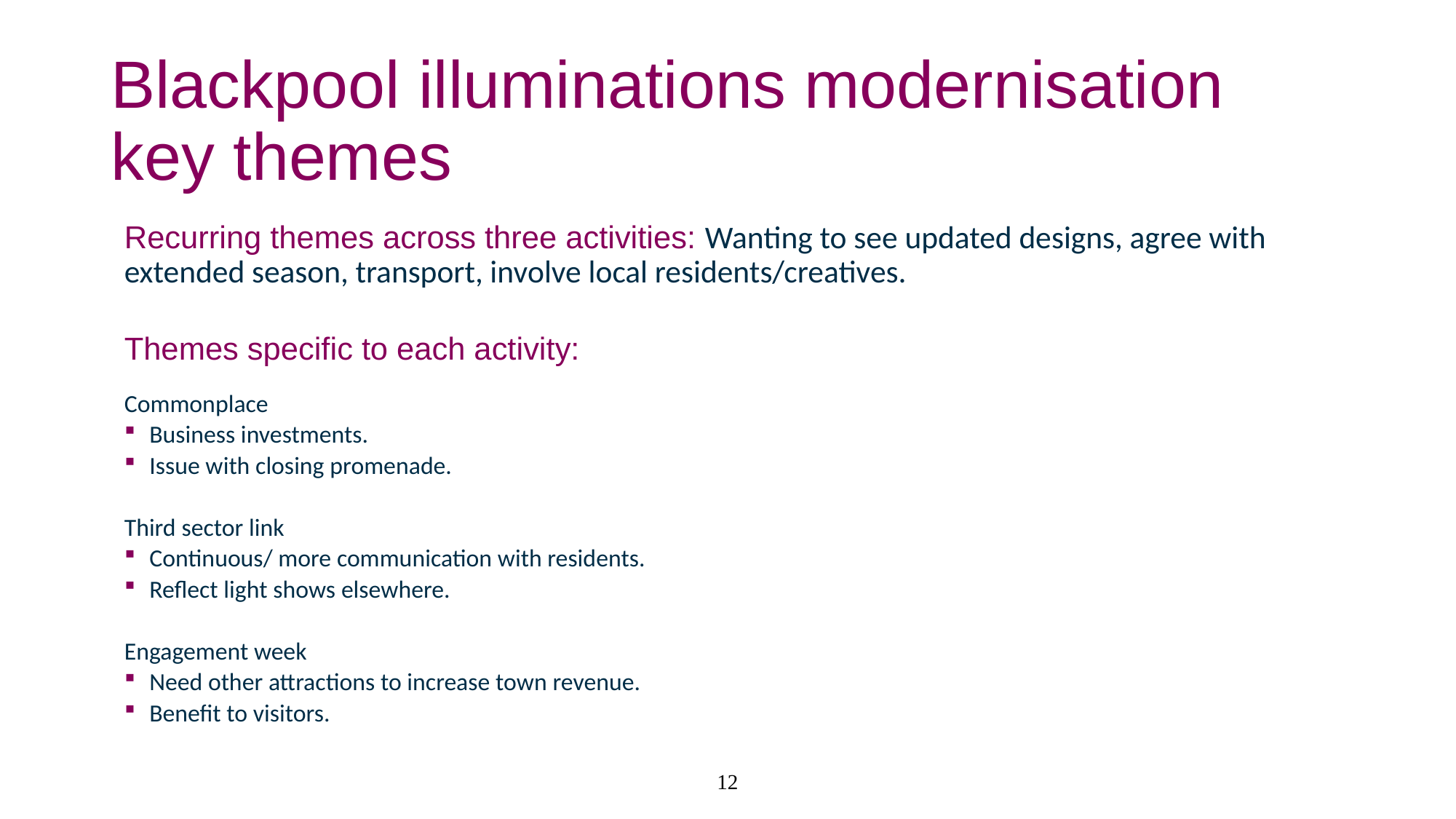

# Blackpool illuminations modernisation key themes
Recurring themes across three activities: Wanting to see updated designs, agree with extended season, transport, involve local residents/creatives.

Themes specific to each activity:

Commonplace
Business investments.
Issue with closing promenade.

Third sector link
Continuous/ more communication with residents.
Reflect light shows elsewhere.

Engagement week
Need other attractions to increase town revenue.
Benefit to visitors.

12